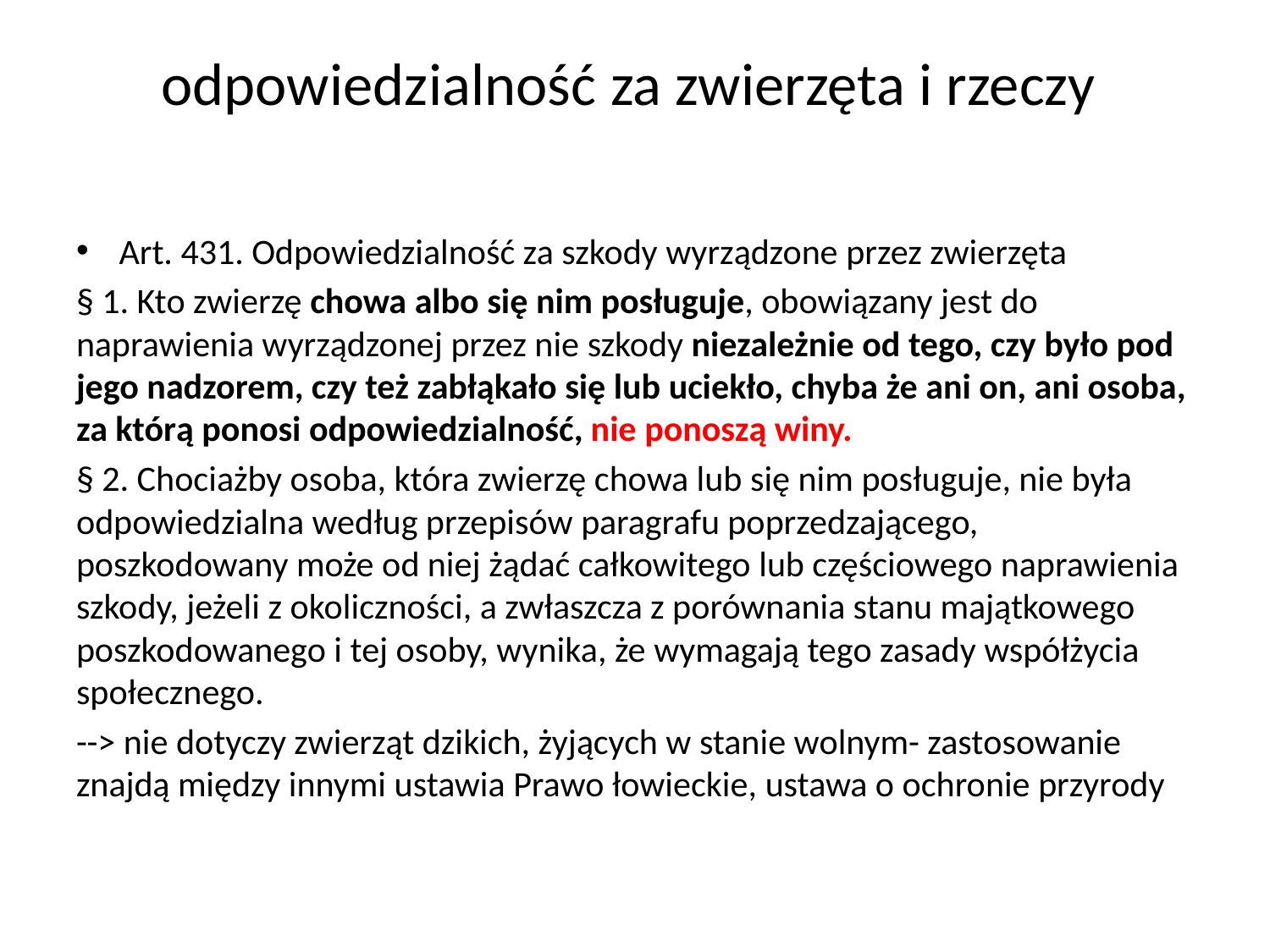

# odpowiedzialność za zwierzęta i rzeczy
Art. 431. Odpowiedzialność za szkody wyrządzone przez zwierzęta
§ 1. Kto zwierzę chowa albo się nim posługuje, obowiązany jest do naprawienia wyrządzonej przez nie szkody niezależnie od tego, czy było pod jego nadzorem, czy też zabłąkało się lub uciekło, chyba że ani on, ani osoba, za którą ponosi odpowiedzialność, nie ponoszą winy.
§ 2. Chociażby osoba, która zwierzę chowa lub się nim posługuje, nie była odpowiedzialna według przepisów paragrafu poprzedzającego, poszkodowany może od niej żądać całkowitego lub częściowego naprawienia szkody, jeżeli z okoliczności, a zwłaszcza z porównania stanu majątkowego poszkodowanego i tej osoby, wynika, że wymagają tego zasady współżycia społecznego.
--> nie dotyczy zwierząt dzikich, żyjących w stanie wolnym- zastosowanie znajdą między innymi ustawia Prawo łowieckie, ustawa o ochronie przyrody